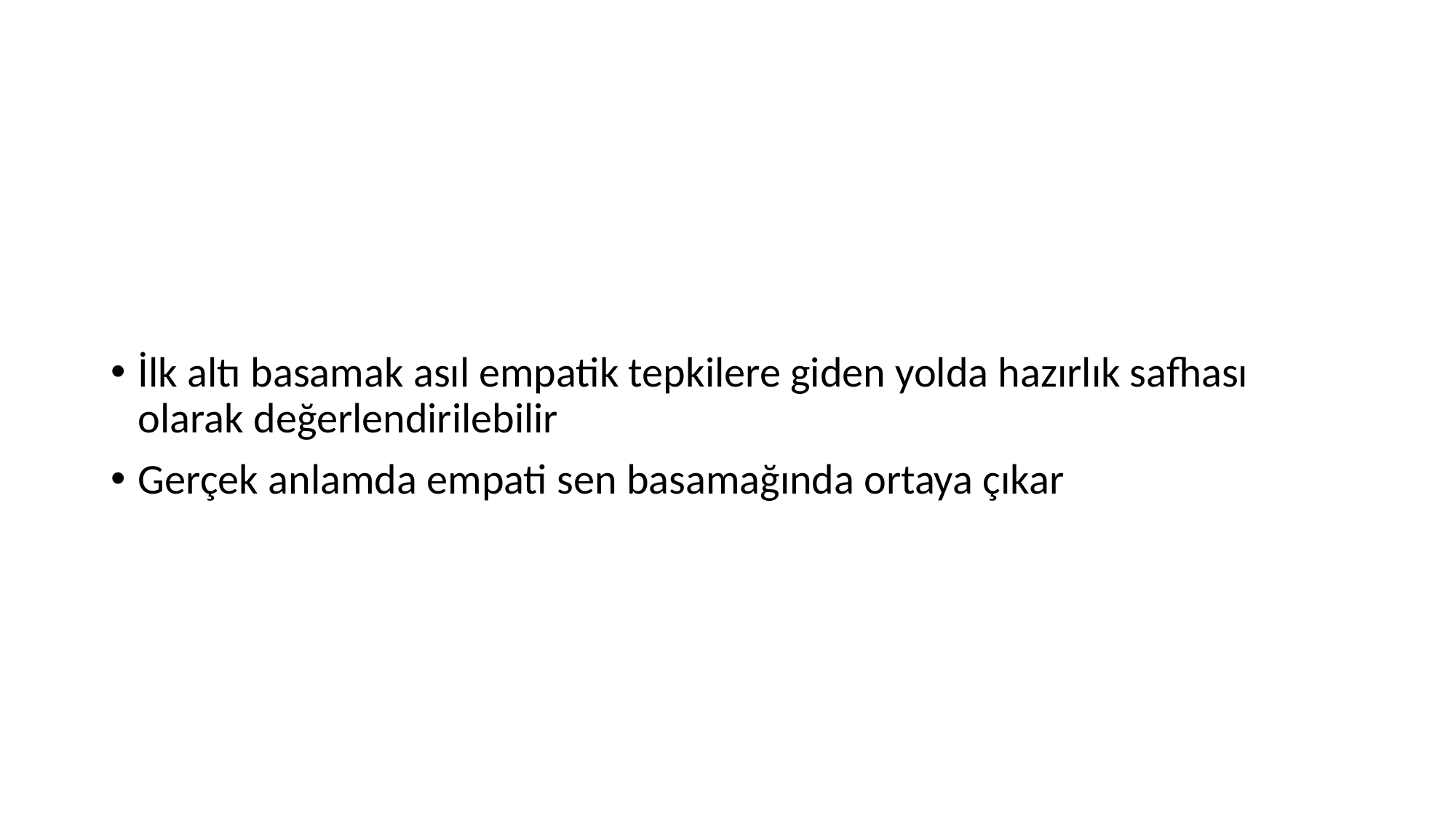

İlk altı basamak asıl empatik tepkilere giden yolda hazırlık safhası olarak değerlendirilebilir
Gerçek anlamda empati sen basamağında ortaya çıkar